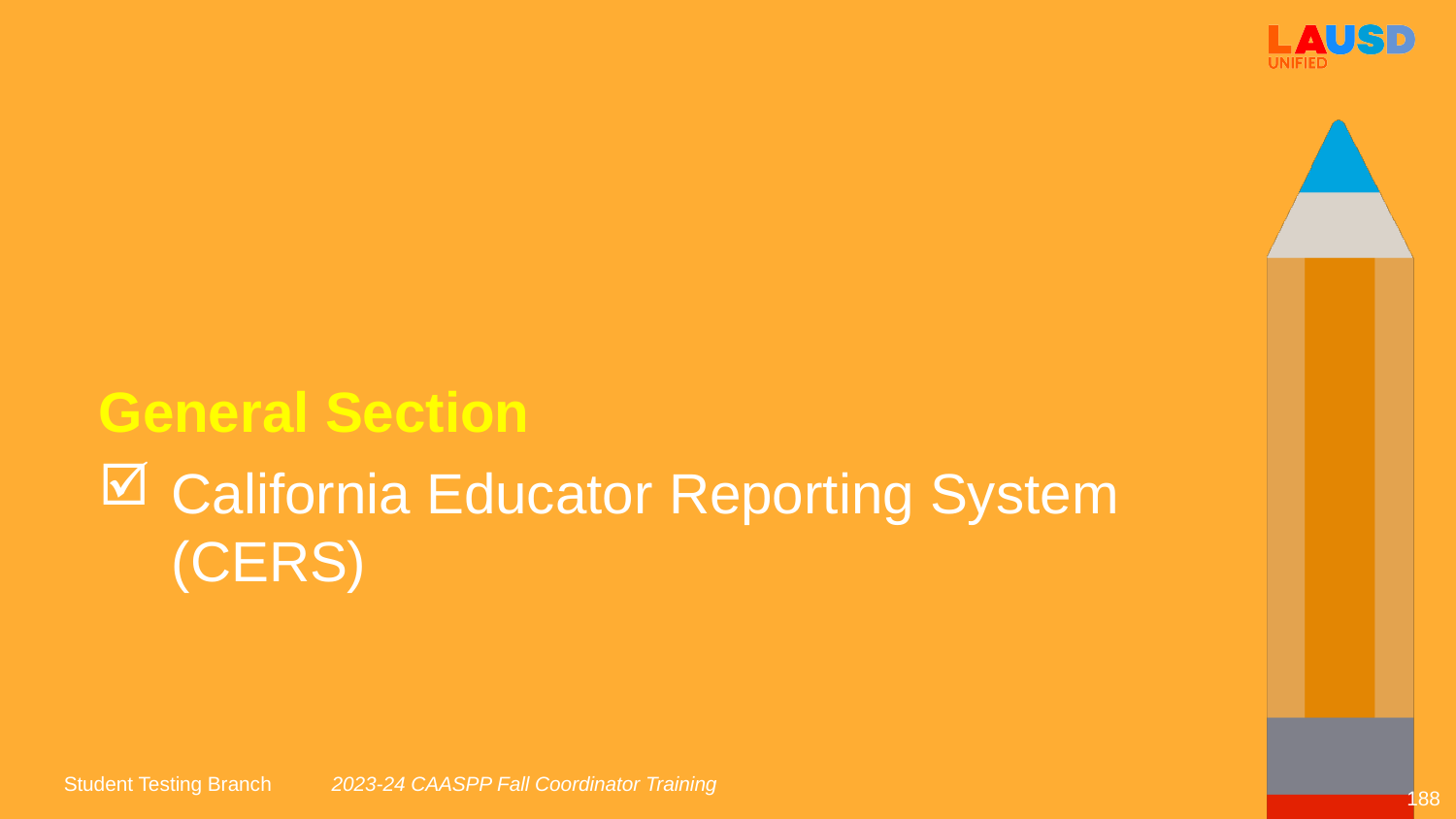

General Section
California Educator Reporting System (CERS)
2023-24 CAASPP Fall Coordinator Training